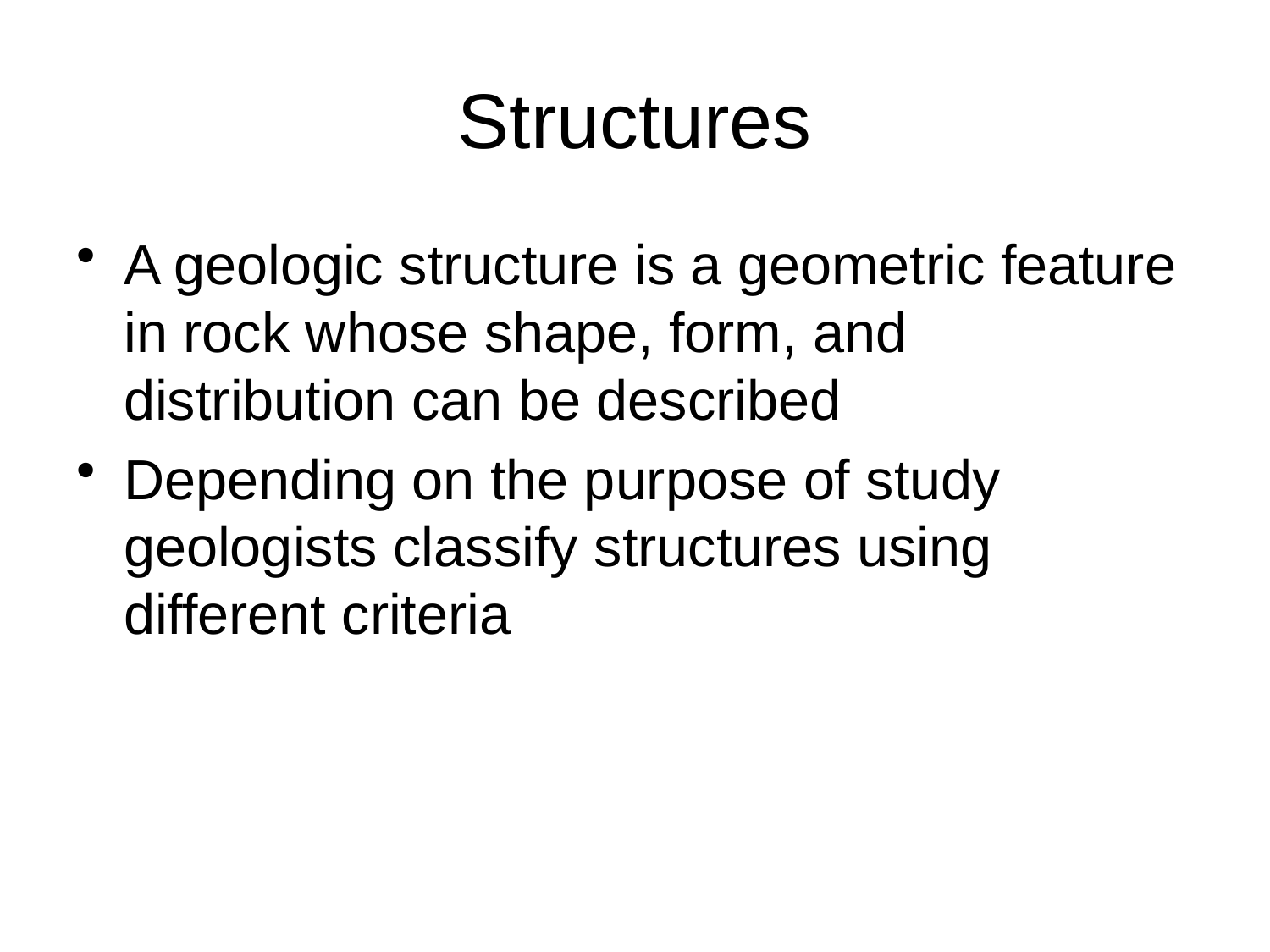

# Structures
A geologic structure is a geometric feature in rock whose shape, form, and distribution can be described
Depending on the purpose of study geologists classify structures using different criteria